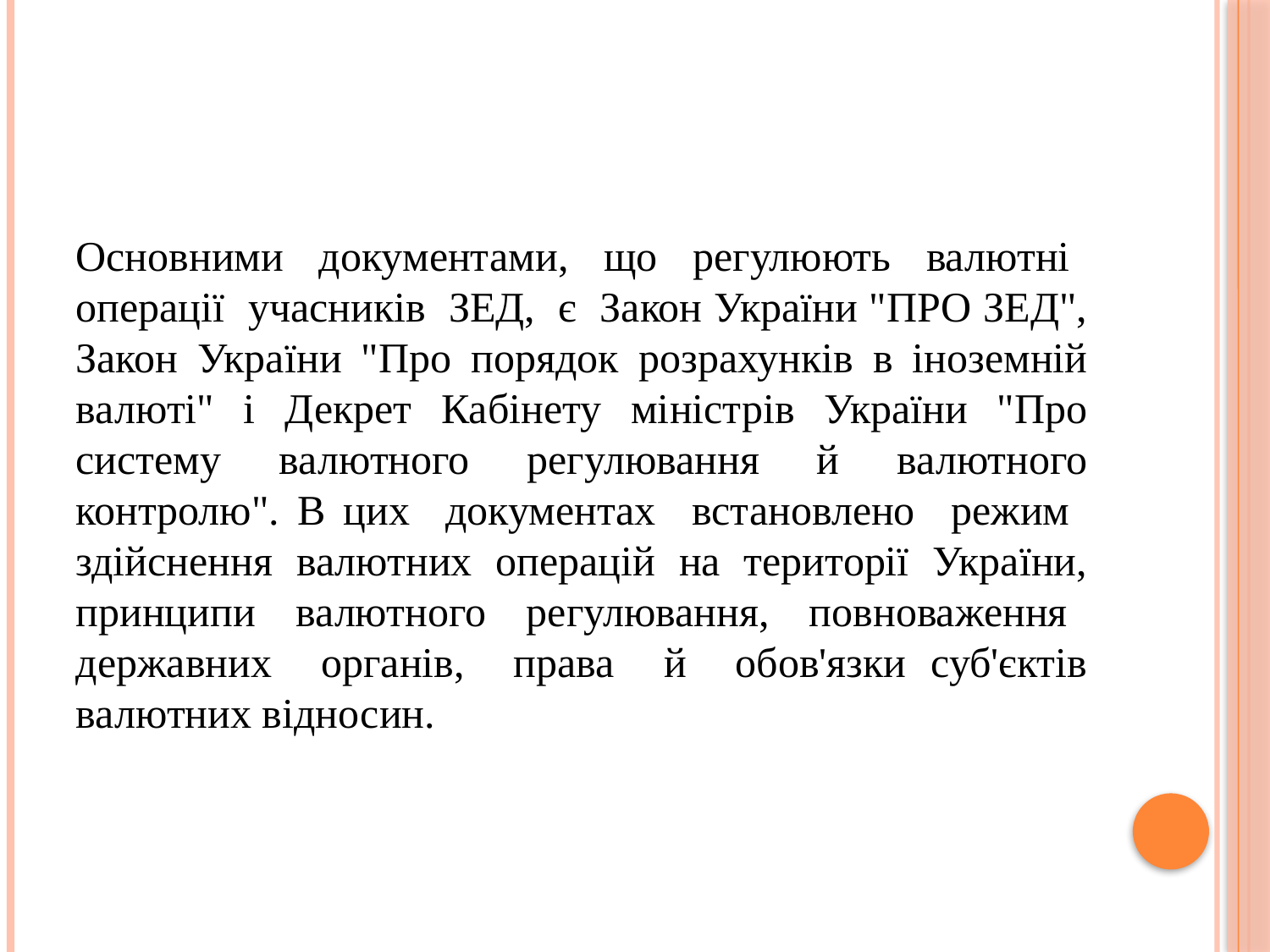

#
Основними  документами,  що  регулюють  валютні  операції  учасників  ЗЕД,  є  Закон України "ПРО ЗЕД", Закон України "Про порядок розрахунків в іноземній валюті" і Декрет Кабінету міністрів України "Про систему валютного регулювання й валютного контролю". В цих  документах  встановлено  режим  здійснення  валютних  операцій  на  території  України, принципи  валютного  регулювання,  повноваження  державних  органів,  права  й  обов'язки суб'єктів валютних відносин.